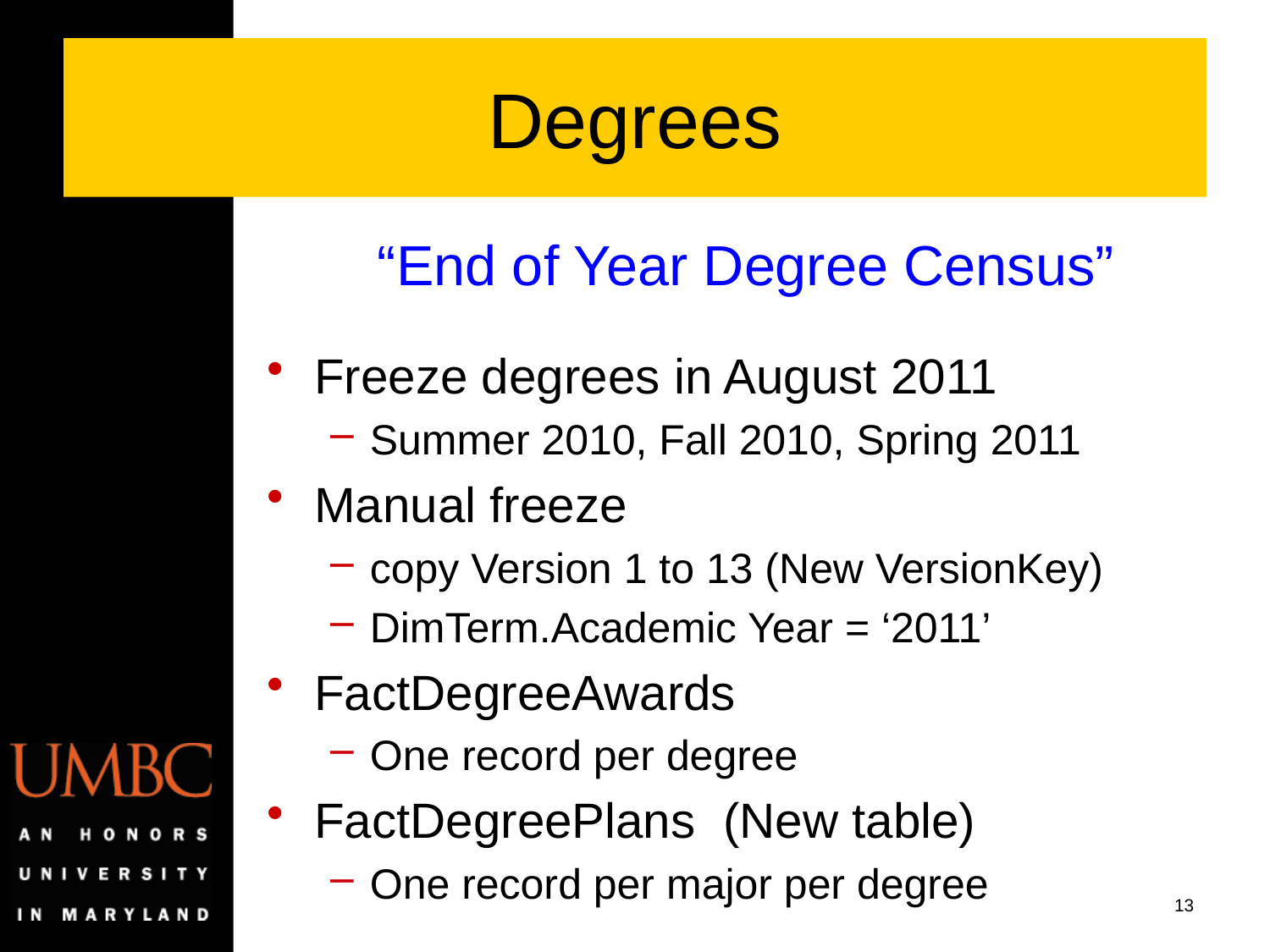

# Degrees
“End of Year Degree Census”
Freeze degrees in August 2011
Summer 2010, Fall 2010, Spring 2011
Manual freeze
copy Version 1 to 13 (New VersionKey)
DimTerm.Academic Year = ‘2011’
FactDegreeAwards
One record per degree
FactDegreePlans  (New table)
One record per major per degree

13